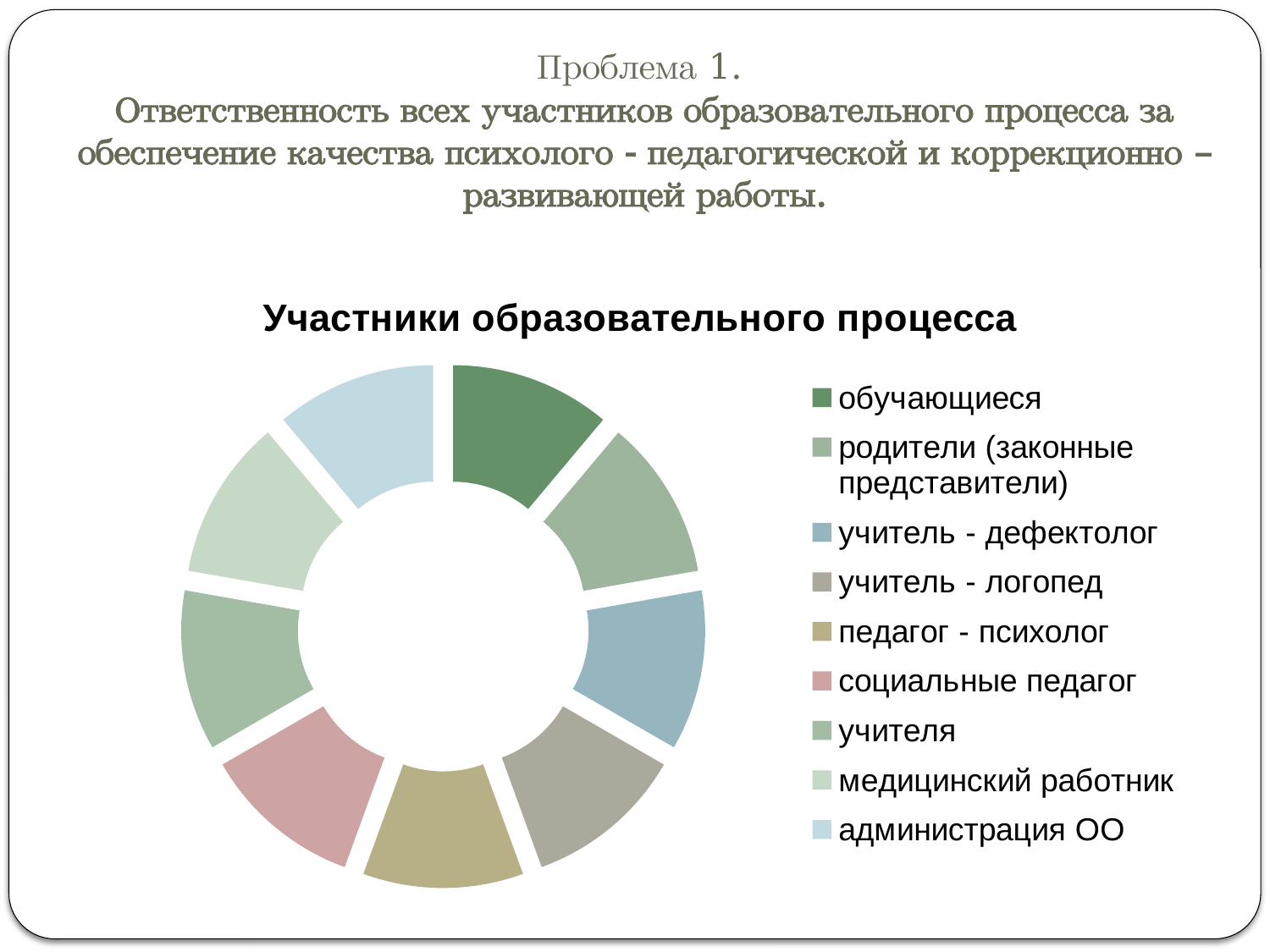

# Проблема 1. Ответственность всех участников образовательного процесса за обеспечение качества психолого - педагогической и коррекционно – развивающей работы.

### Chart: Участники образовательного процесса

| Category | Столбец1 |
|---|---|
| обучающиеся | 11.0 |
| родители (законные представители) | 11.0 |
| учитель - дефектолог | 11.0 |
| учитель - логопед | 11.0 |
| педагог - психолог | 11.0 |
| социальные педагог | 11.0 |
| учителя | 11.0 |
| медицинский работник | 11.0 |
| администрация ОО | 11.0 |